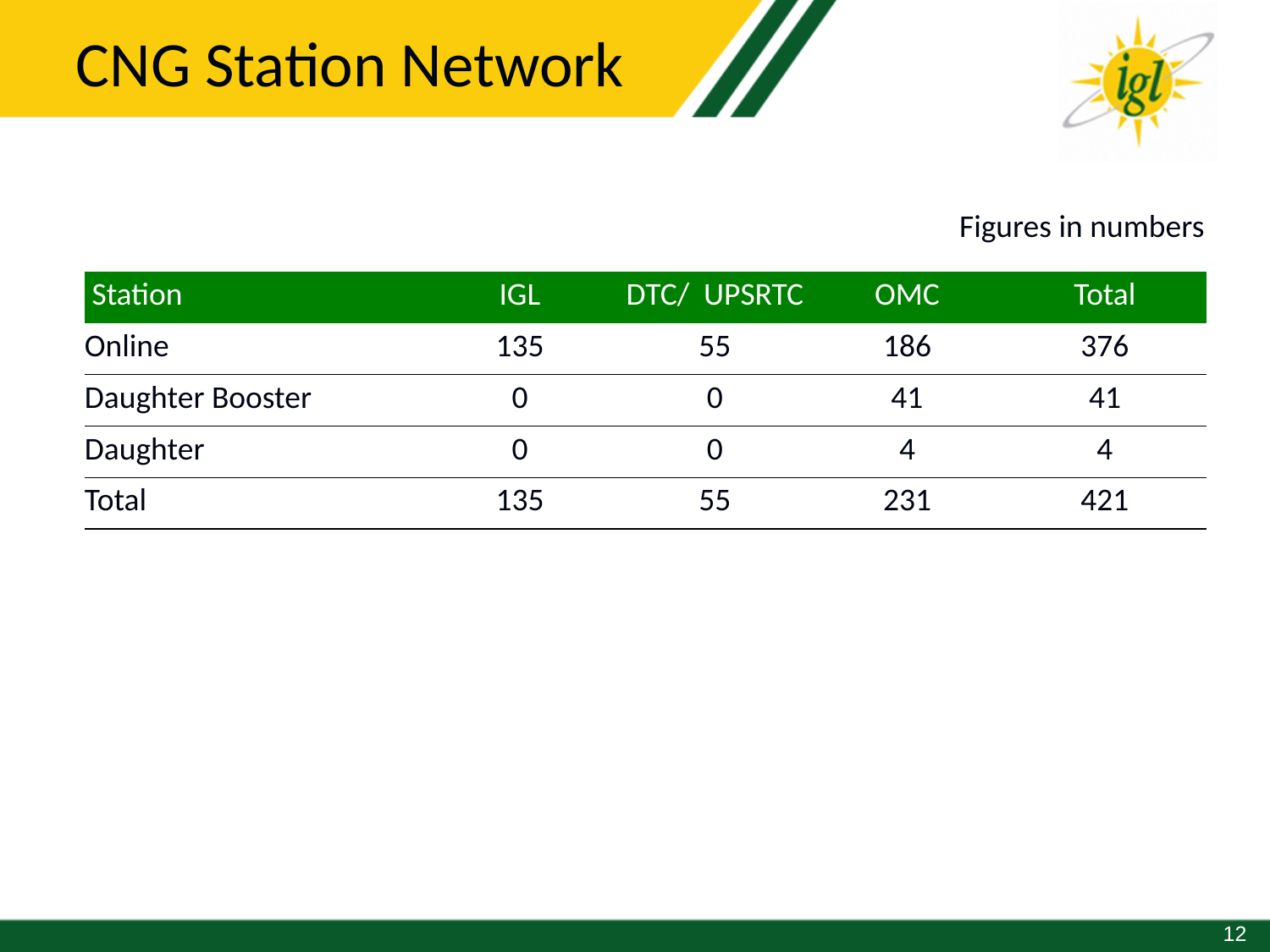

CNG Station Network
Figures in numbers
| Station | IGL | DTC/ UPSRTC | OMC | Total |
| --- | --- | --- | --- | --- |
| Online | 135 | 55 | 186 | 376 |
| Daughter Booster | 0 | 0 | 41 | 41 |
| Daughter | 0 | 0 | 4 | 4 |
| Total | 135 | 55 | 231 | 421 |
12